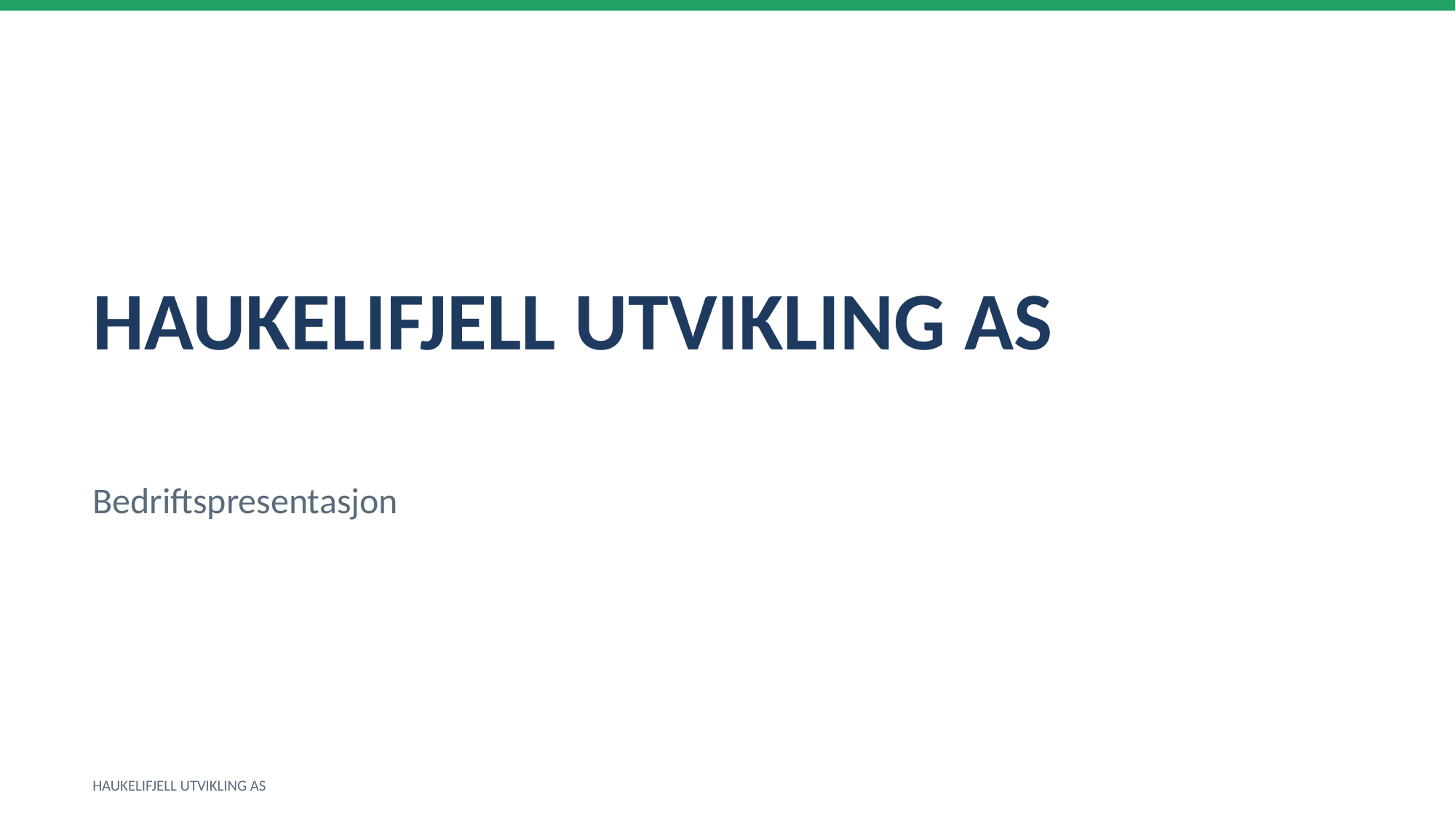

HAUKELIFJELL UTVIKLING AS
Bedriftspresentasjon
HAUKELIFJELL UTVIKLING AS